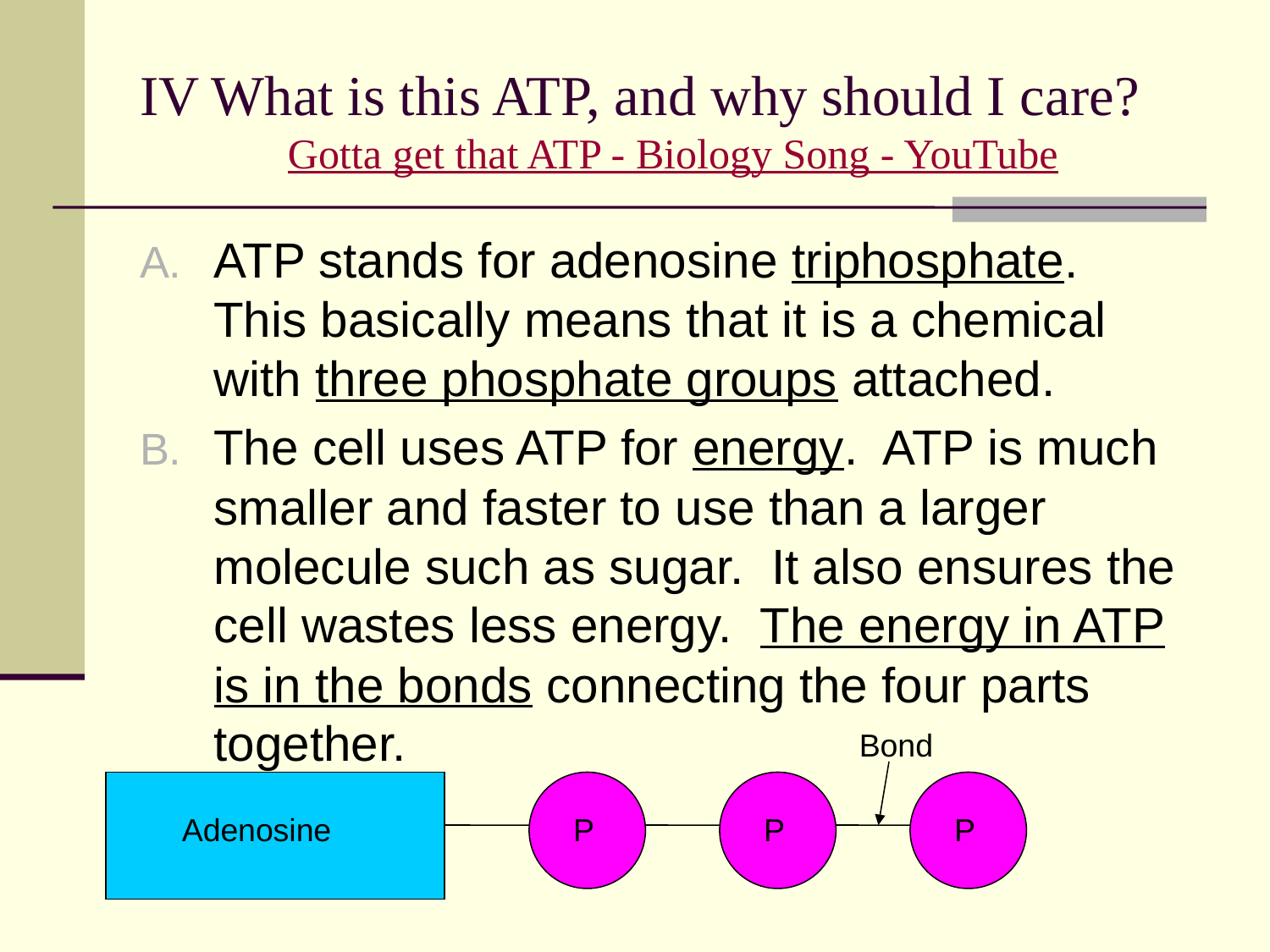

# IV What is this ATP, and why should I care? Gotta get that ATP - Biology Song - YouTube
ATP stands for adenosine triphosphate.  This basically means that it is a chemical with three phosphate groups attached.
The cell uses ATP for energy.  ATP is much smaller and faster to use than a larger molecule such as sugar.  It also ensures the cell wastes less energy.  The energy in ATP is in the bonds connecting the four parts together.
Bond

Adenosine
P
P
P